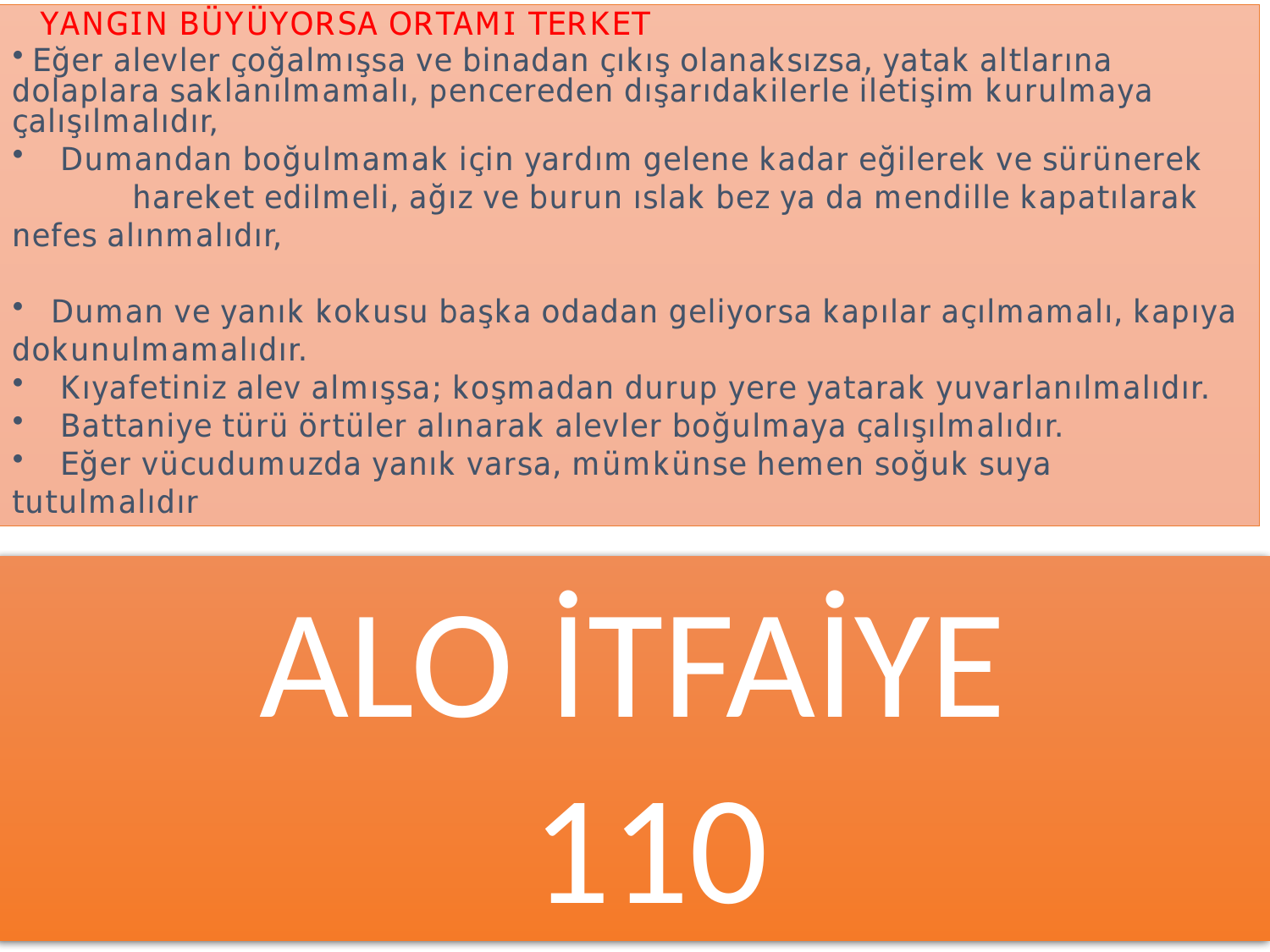

YANGIN BÜYÜYORSA ORTAMI TERKET
 Eğer alevler çoğalmışsa ve binadan çıkış olanaksızsa, yatak altlarına dolaplara saklanılmamalı, pencereden dışarıdakilerle iletişim kurulmaya çalışılmalıdır,
    Dumandan boğulmamak için yardım gelene kadar eğilerek ve sürünerek                  hareket edilmeli, ağız ve burun ıslak bez ya da mendille kapatılarak nefes alınmalıdır,

   Duman ve yanık kokusu başka odadan geliyorsa kapılar açılmamalı, kapıya dokunulmamalıdır.
    Kıyafetiniz alev almışsa; koşmadan durup yere yatarak yuvarlanılmalıdır.
    Battaniye türü örtüler alınarak alevler boğulmaya çalışılmalıdır.
    Eğer vücudumuzda yanık varsa, mümkünse hemen soğuk suya tutulmalıdır
ALO İTFAİYE
 110